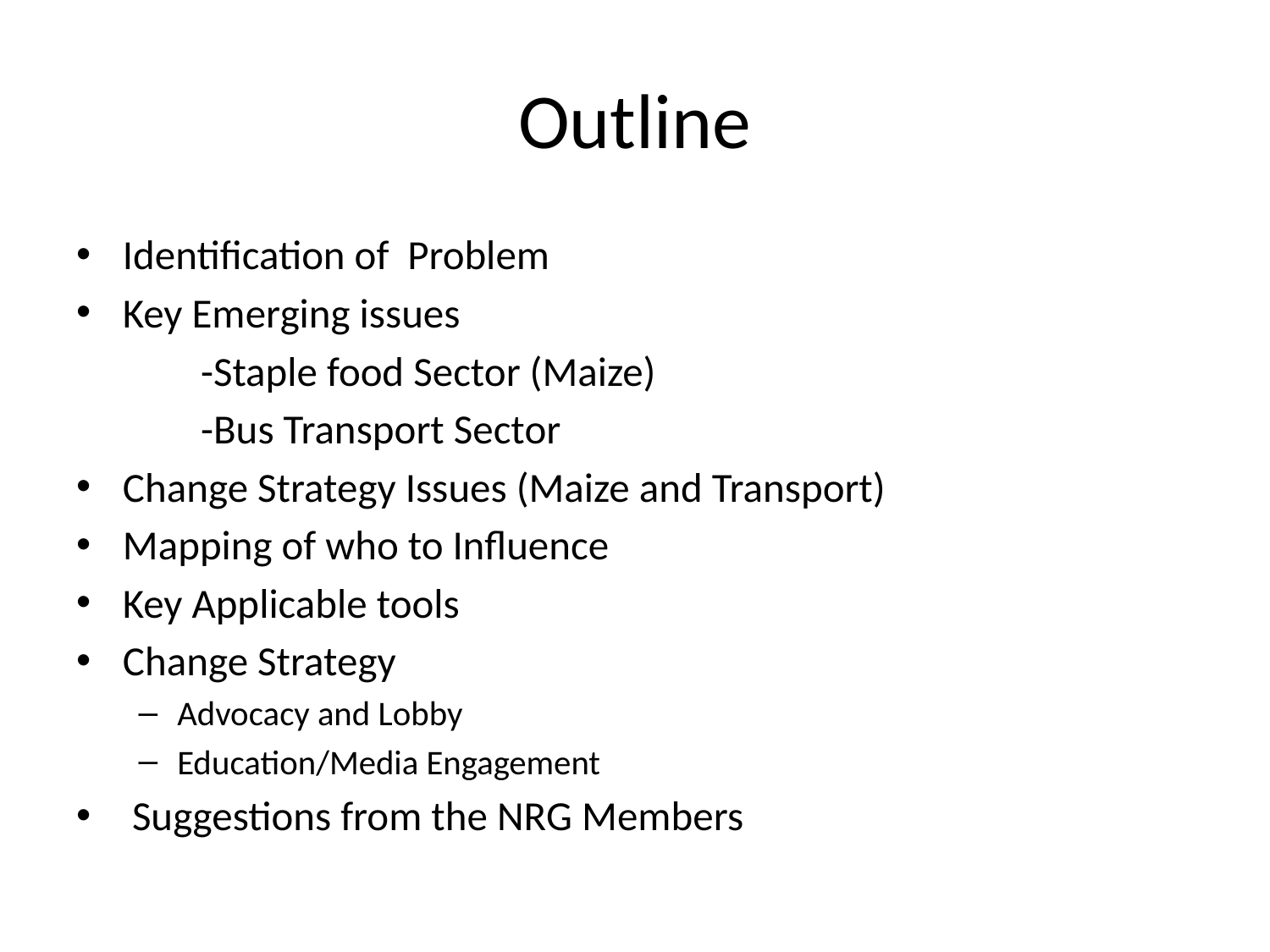

# Outline
Identification of  Problem
Key Emerging issues
	-Staple food Sector (Maize)
	-Bus Transport Sector
Change Strategy Issues (Maize and Transport)
Mapping of who to Influence
Key Applicable tools
Change Strategy
Advocacy and Lobby
Education/Media Engagement
 Suggestions from the NRG Members